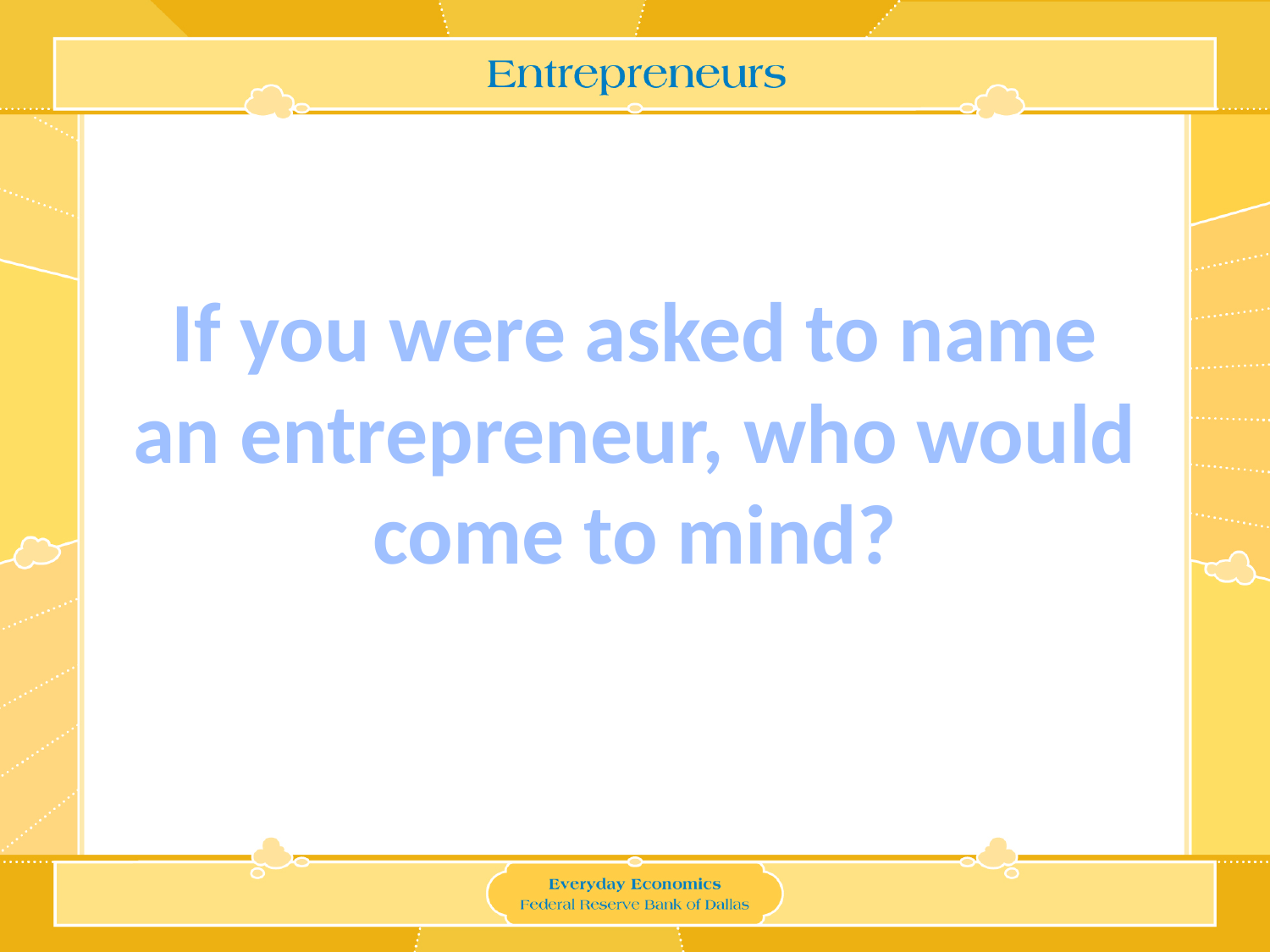

If you were asked to name an entrepreneur, who would come to mind?